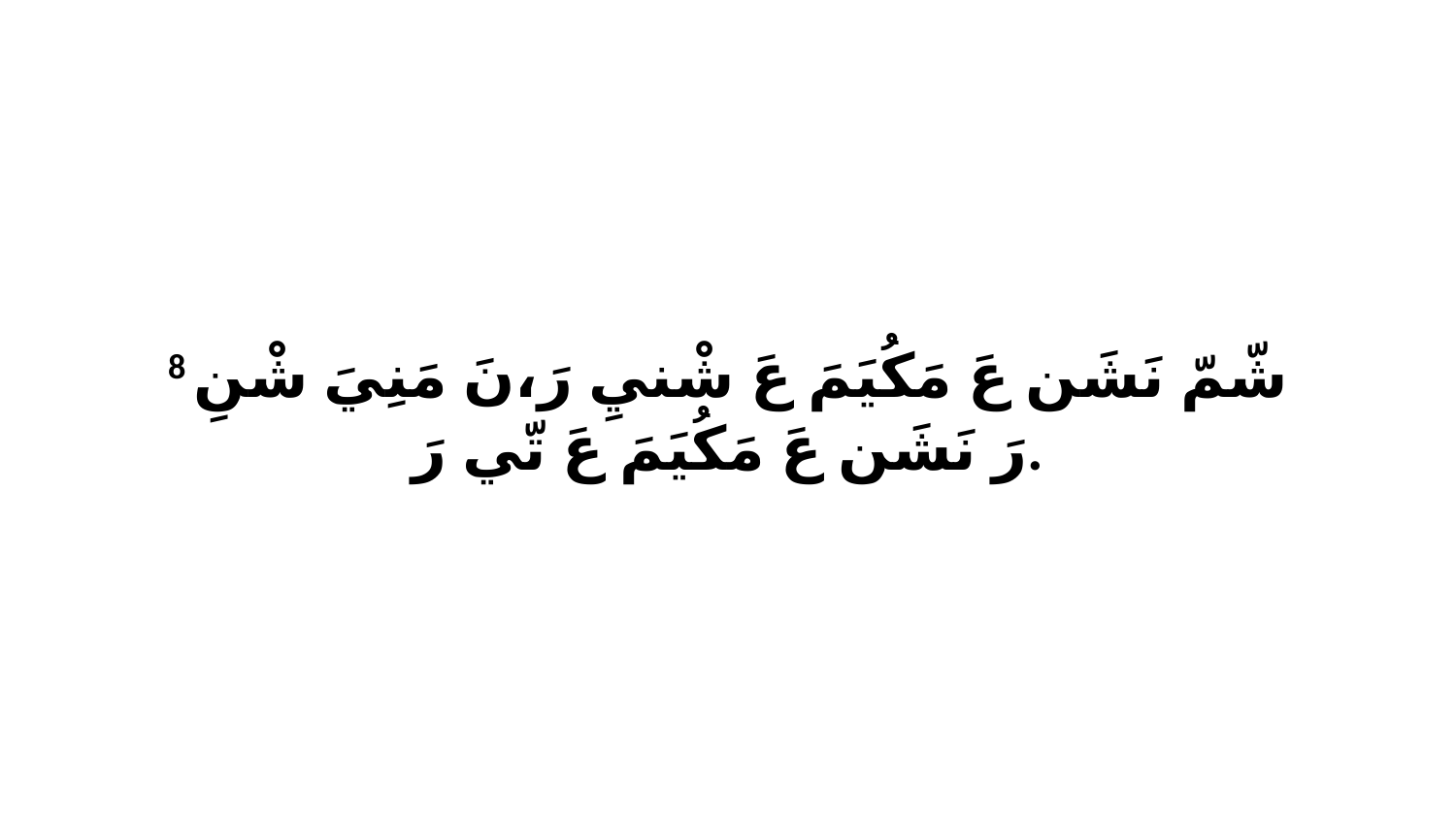

8 شّمّ نَشَن عَ مَكُيَمَ عَ شْنيِ رَ،نَ مَنِيَ شْنِ رَ نَشَن عَ مَكُيَمَ عَ تّي رَ.